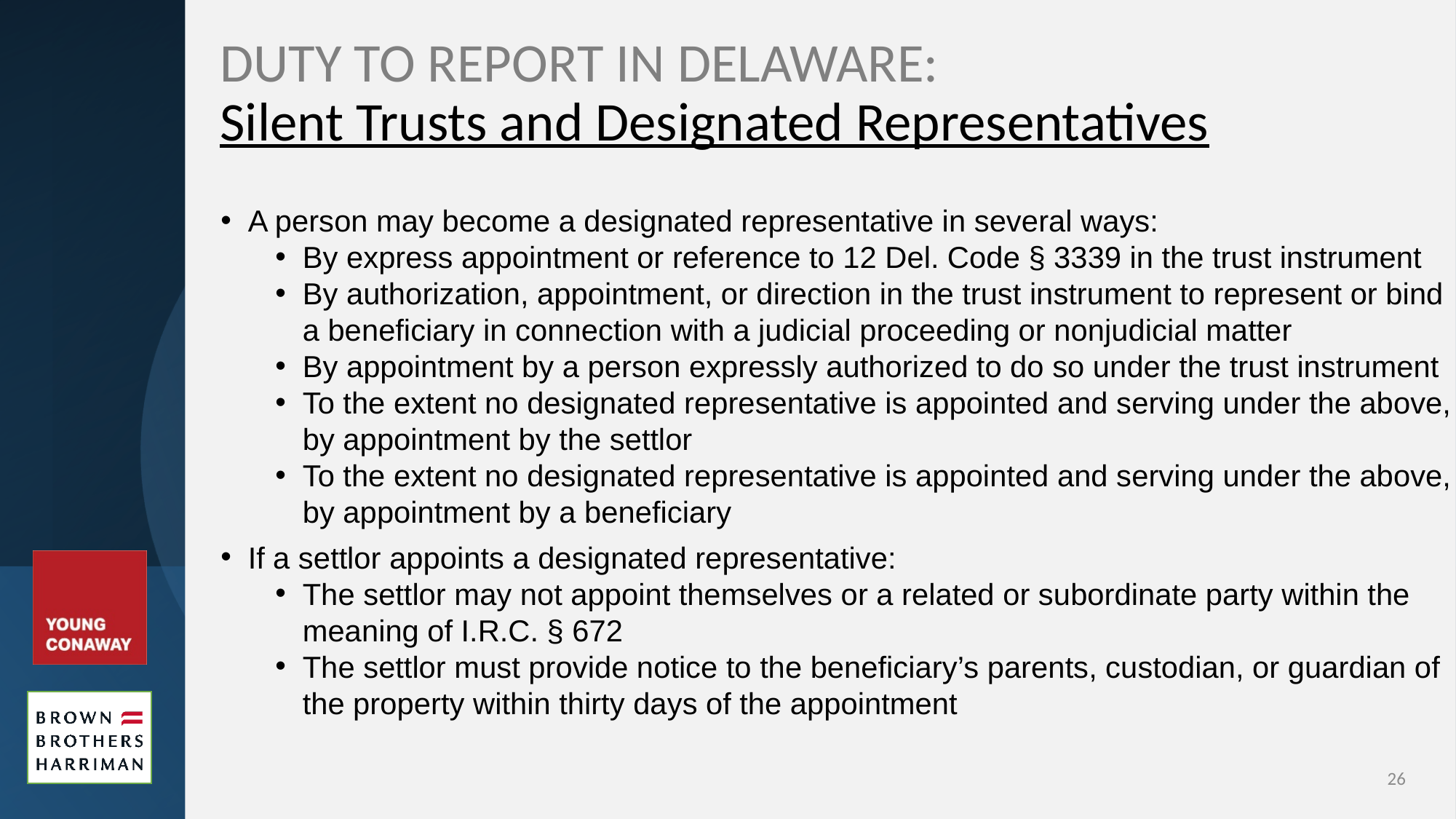

# DUTY TO REPORT IN DELAWARE: Silent Trusts and Designated Representatives
A person may become a designated representative in several ways:
By express appointment or reference to 12 Del. Code § 3339 in the trust instrument
By authorization, appointment, or direction in the trust instrument to represent or bind a beneficiary in connection with a judicial proceeding or nonjudicial matter
By appointment by a person expressly authorized to do so under the trust instrument
To the extent no designated representative is appointed and serving under the above, by appointment by the settlor
To the extent no designated representative is appointed and serving under the above, by appointment by a beneficiary
If a settlor appoints a designated representative:
The settlor may not appoint themselves or a related or subordinate party within the meaning of I.R.C. § 672
The settlor must provide notice to the beneficiary’s parents, custodian, or guardian of the property within thirty days of the appointment

26